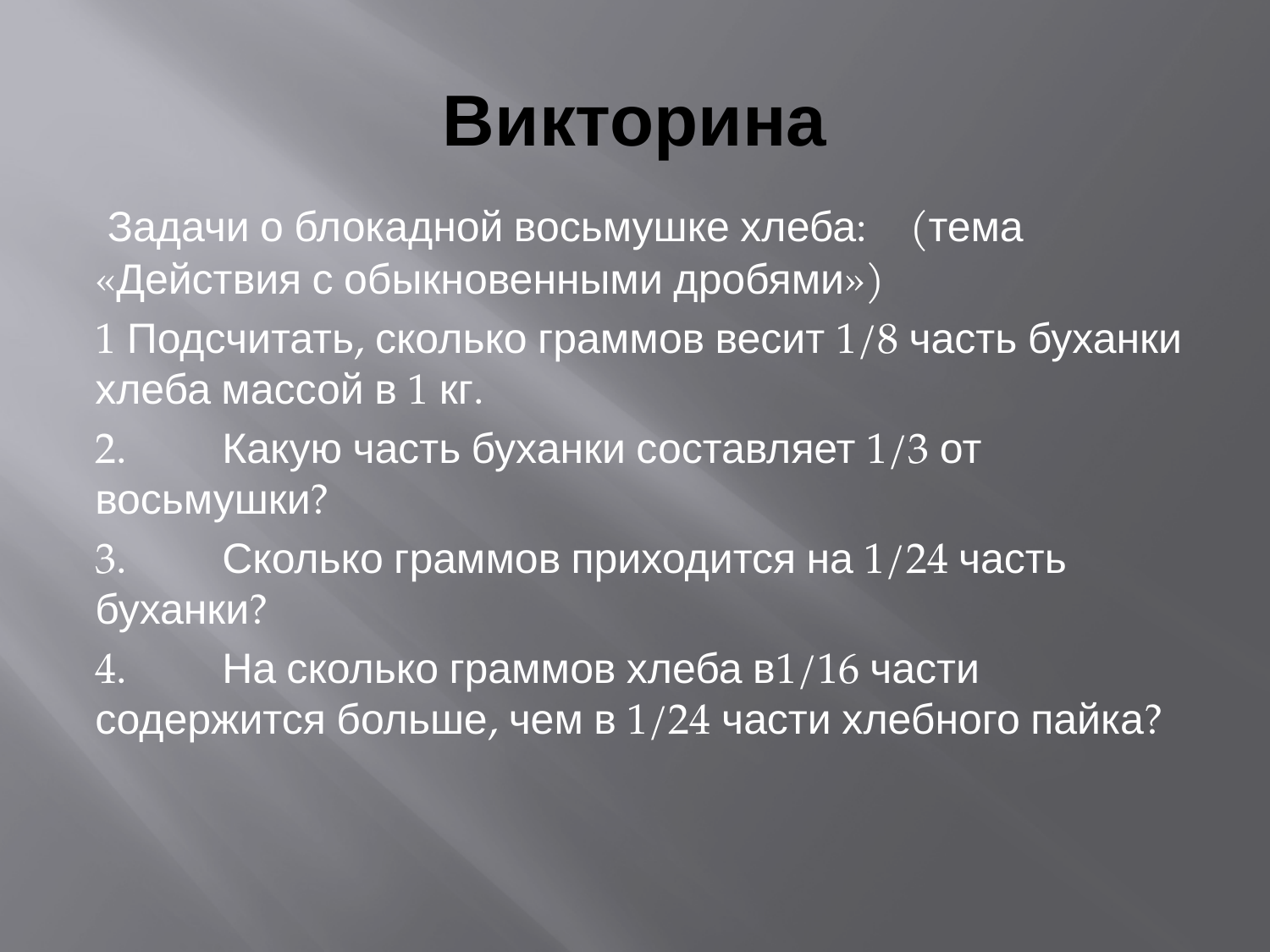

# Викторина
 Задачи о блокадной восьмушке хлеба:    (тема «Действия с обыкновенными дробями»)
1 Подсчитать, сколько граммов весит 1/8 часть буханки хлеба массой в 1 кг.
2.	Какую часть буханки составляет 1/3 от восьмушки?
3.	Сколько граммов приходится на 1/24 часть буханки?
4.	На сколько граммов хлеба в1/16 части содержится больше, чем в 1/24 части хлебного пайка?